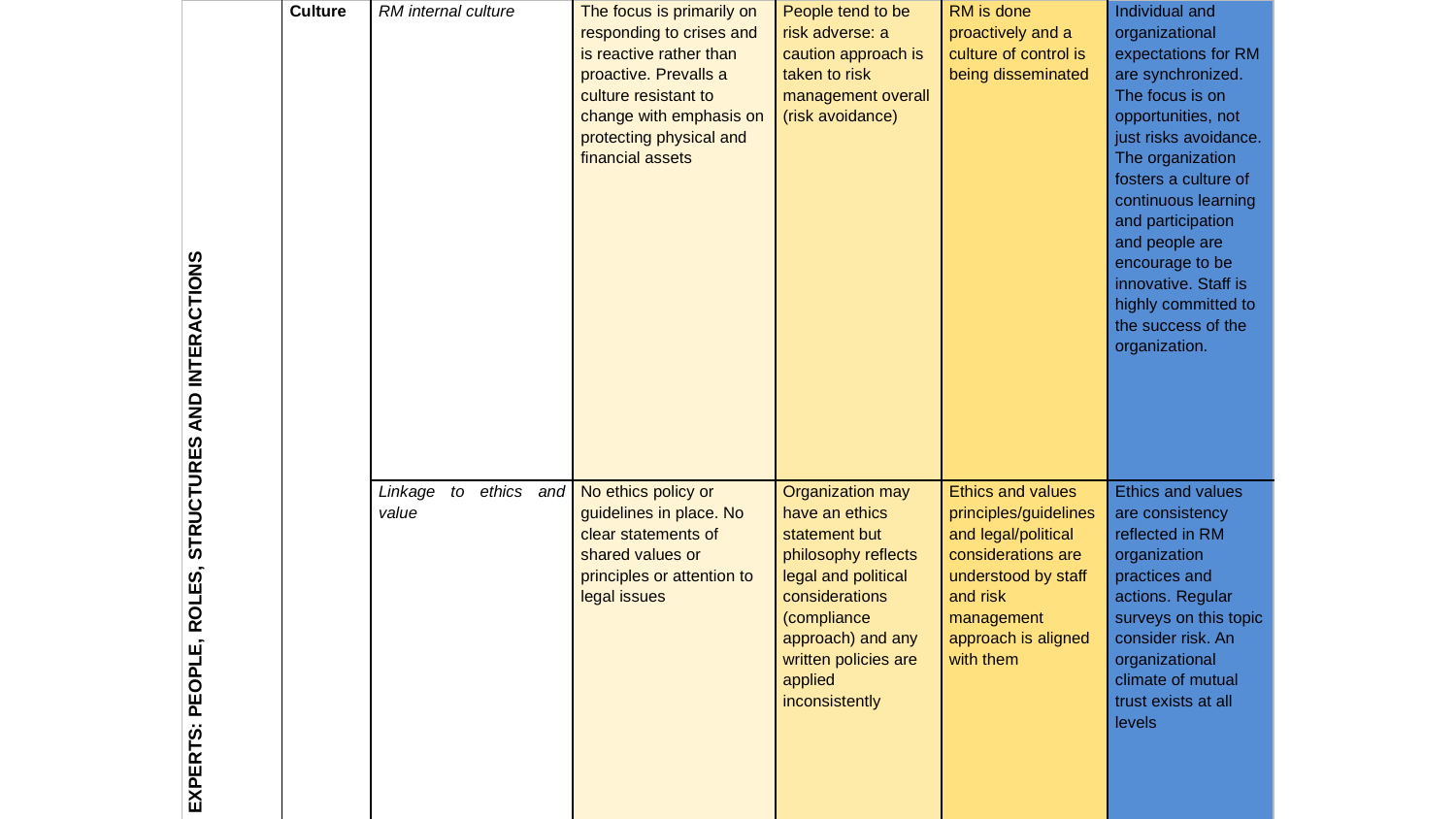

| UNCERTAINTY EXPERTS: PEOPLE, ROLES, STRUCTURES AND INTERACTIONS | Culture | RM internal culture | The focus is primarily on responding to crises and is reactive rather than proactive. Prevalls a culture resistant to change with emphasis on protecting physical and financial assets | People tend to be risk adverse: a caution approach is taken to risk management overall (risk avoidance) | RM is done proactively and a culture of control is being disseminated | Individual and organizational expectations for RM are synchronized. The focus is on opportunities, not just risks avoidance. The organization fosters a culture of continuous learning and participation and people are encourage to be innovative. Staff is highly committed to the success of the organization. |
| --- | --- | --- | --- | --- | --- | --- |
|  |  | Linkage to ethics and value | No ethics policy or guidelines in place. No clear statements of shared values or principles or attention to legal issues | Organization may have an ethics statement but philosophy reflects legal and political considerations (compliance approach) and any written policies are applied inconsistently | Ethics and values principles/guidelines and legal/political considerations are understood by staff and risk management approach is aligned with them | Ethics and values are consistency reflected in RM organization practices and actions. Regular surveys on this topic consider risk. An organizational climate of mutual trust exists at all levels |